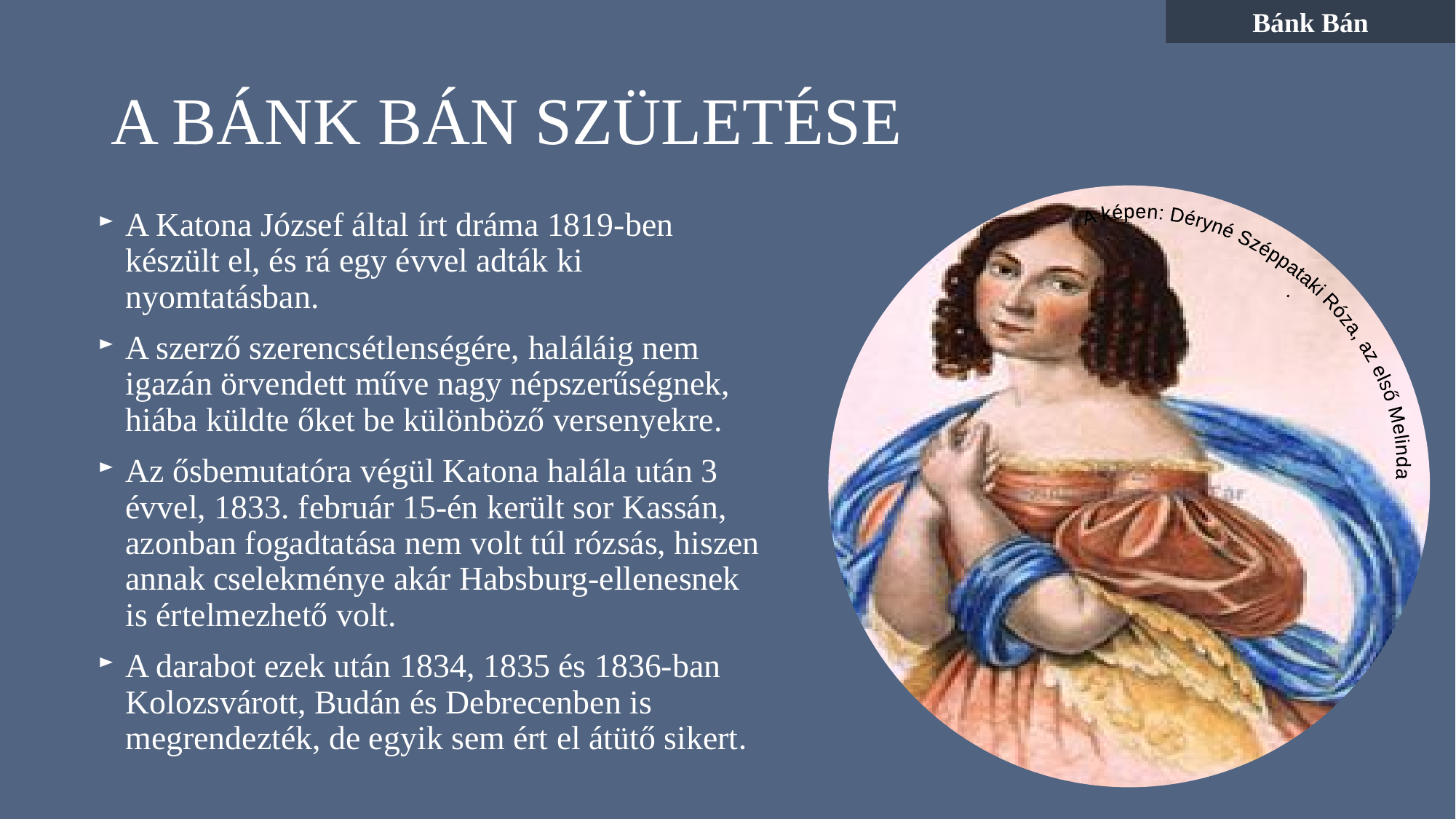

Bánk Bán
# A Bánk Bán születése

A Katona József által írt dráma 1819-ben készült el, és rá egy évvel adták ki nyomtatásban.
A szerző szerencsétlenségére, haláláig nem igazán örvendett műve nagy népszerűségnek, hiába küldte őket be különböző versenyekre.
Az ősbemutatóra végül Katona halála után 3 évvel, 1833. február 15-én került sor Kassán, azonban fogadtatása nem volt túl rózsás, hiszen annak cselekménye akár Habsburg-ellenesnek is értelmezhető volt.
A darabot ezek után 1834, 1835 és 1836-ban Kolozsvárott, Budán és Debrecenben is megrendezték, de egyik sem ért el átütő sikert.
A képen: Déryné Széppataki Róza, az első Melinda
.